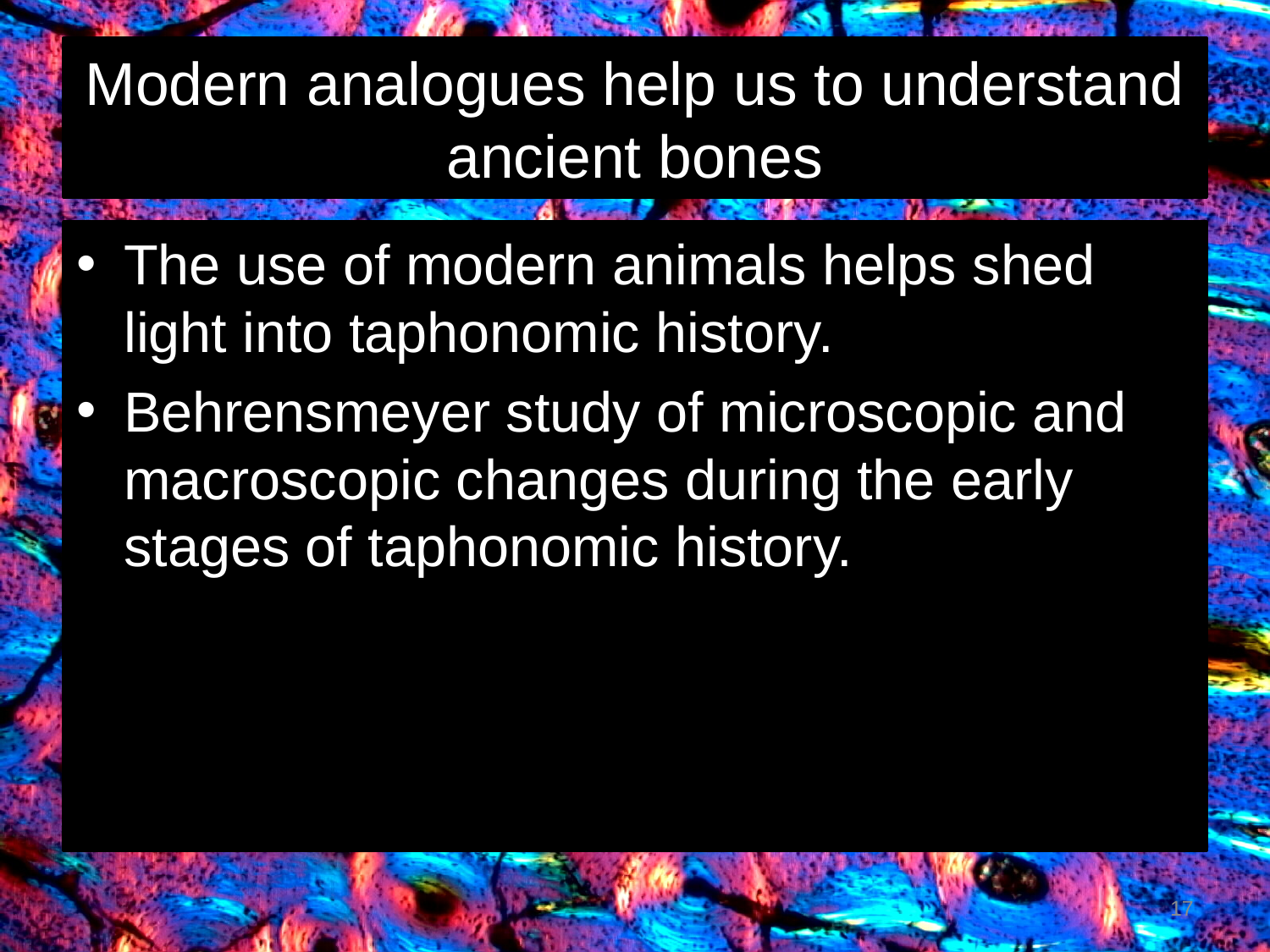

# Modern analogues help us to understand ancient bones
The use of modern animals helps shed light into taphonomic history.
Behrensmeyer study of microscopic and macroscopic changes during the early stages of taphonomic history.
17